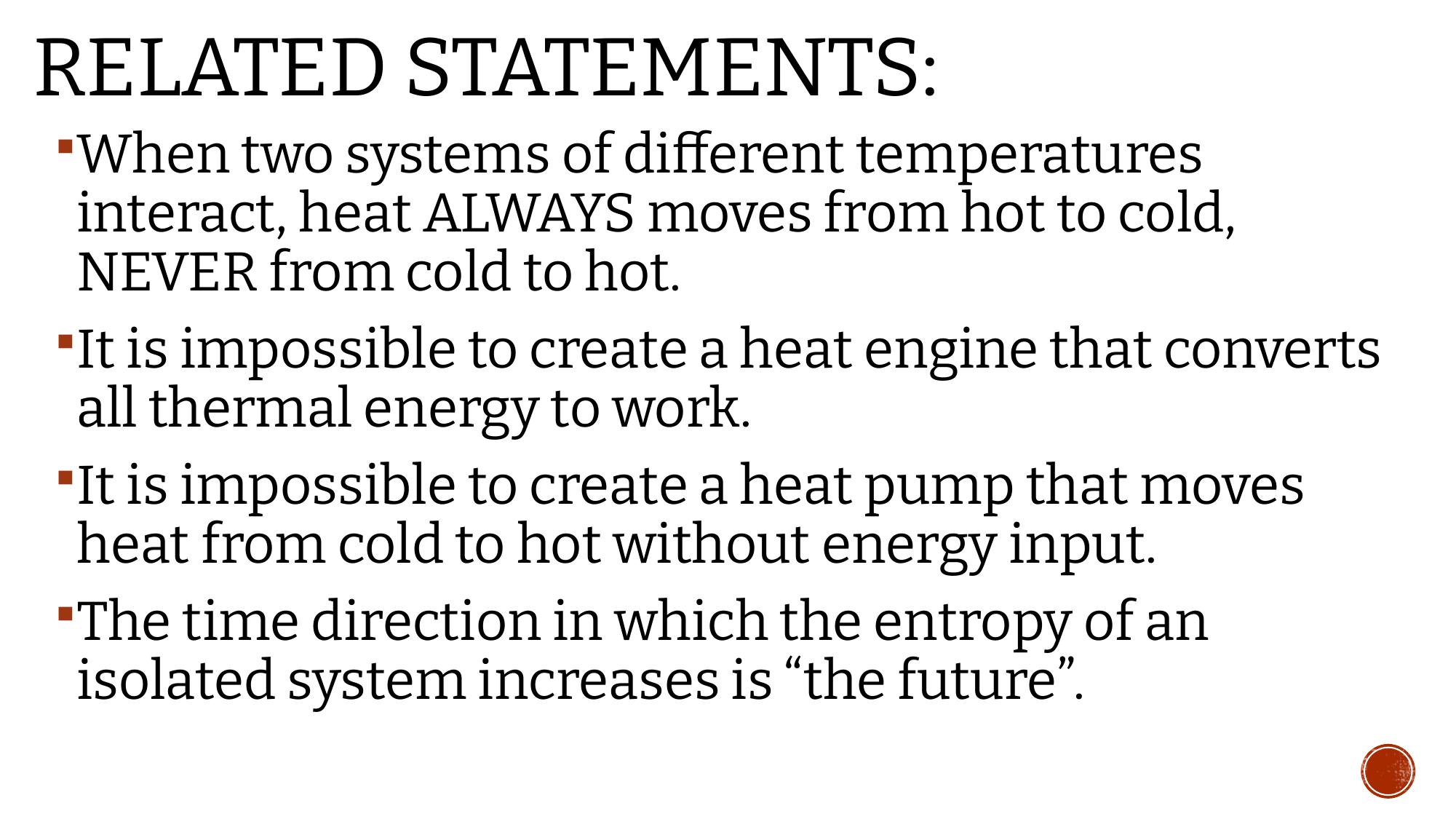

# Related statements:
When two systems of different temperatures interact, heat ALWAYS moves from hot to cold, NEVER from cold to hot.
It is impossible to create a heat engine that converts all thermal energy to work.
It is impossible to create a heat pump that moves heat from cold to hot without energy input.
The time direction in which the entropy of an isolated system increases is “the future”.